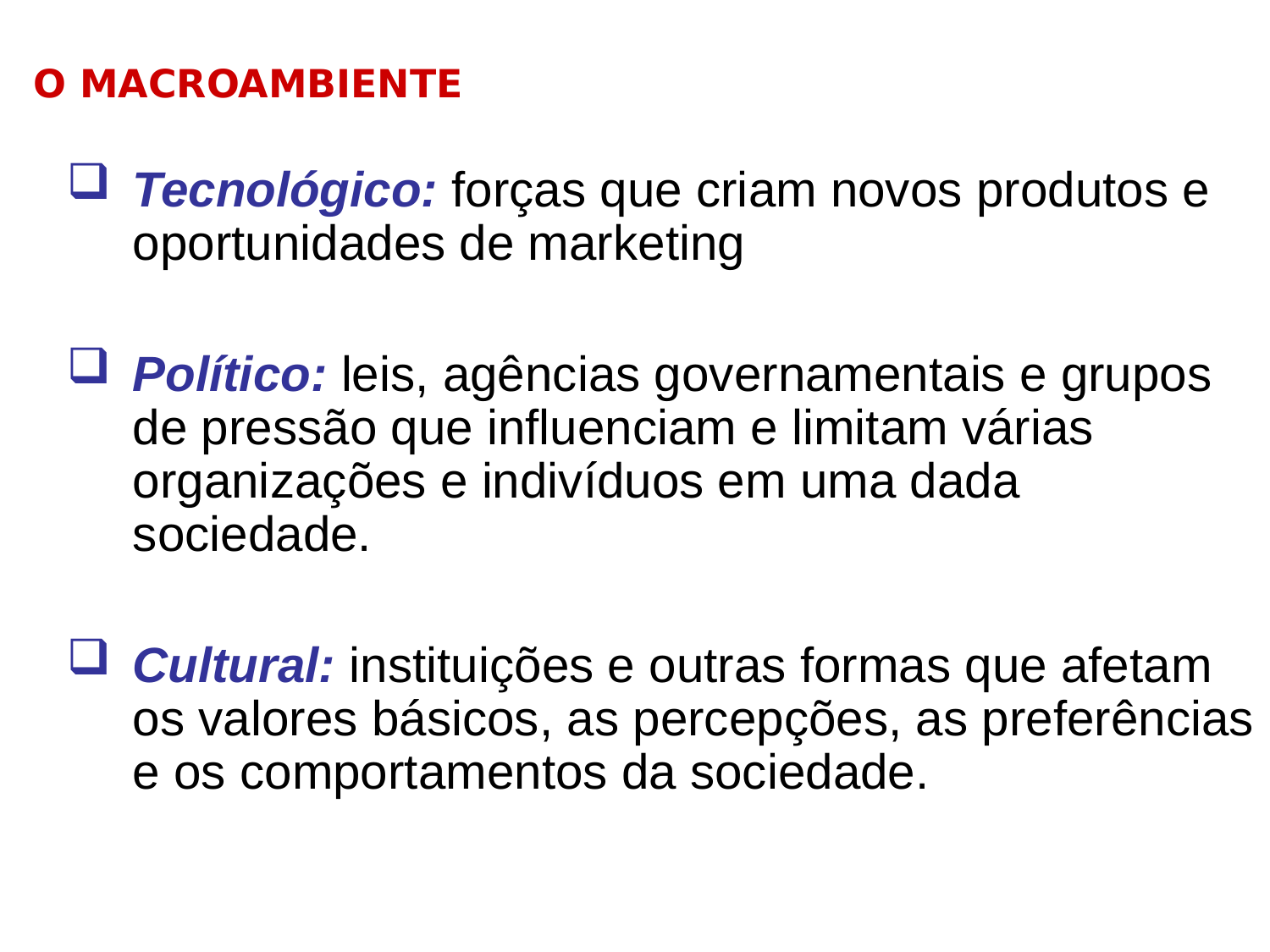

O MACROAMBIENTE
Tecnológico: forças que criam novos produtos e oportunidades de marketing

Político: leis, agências governamentais e grupos de pressão que influenciam e limitam várias organizações e indivíduos em uma dada sociedade.

Cultural: instituições e outras formas que afetam os valores básicos, as percepções, as preferências e os comportamentos da sociedade.